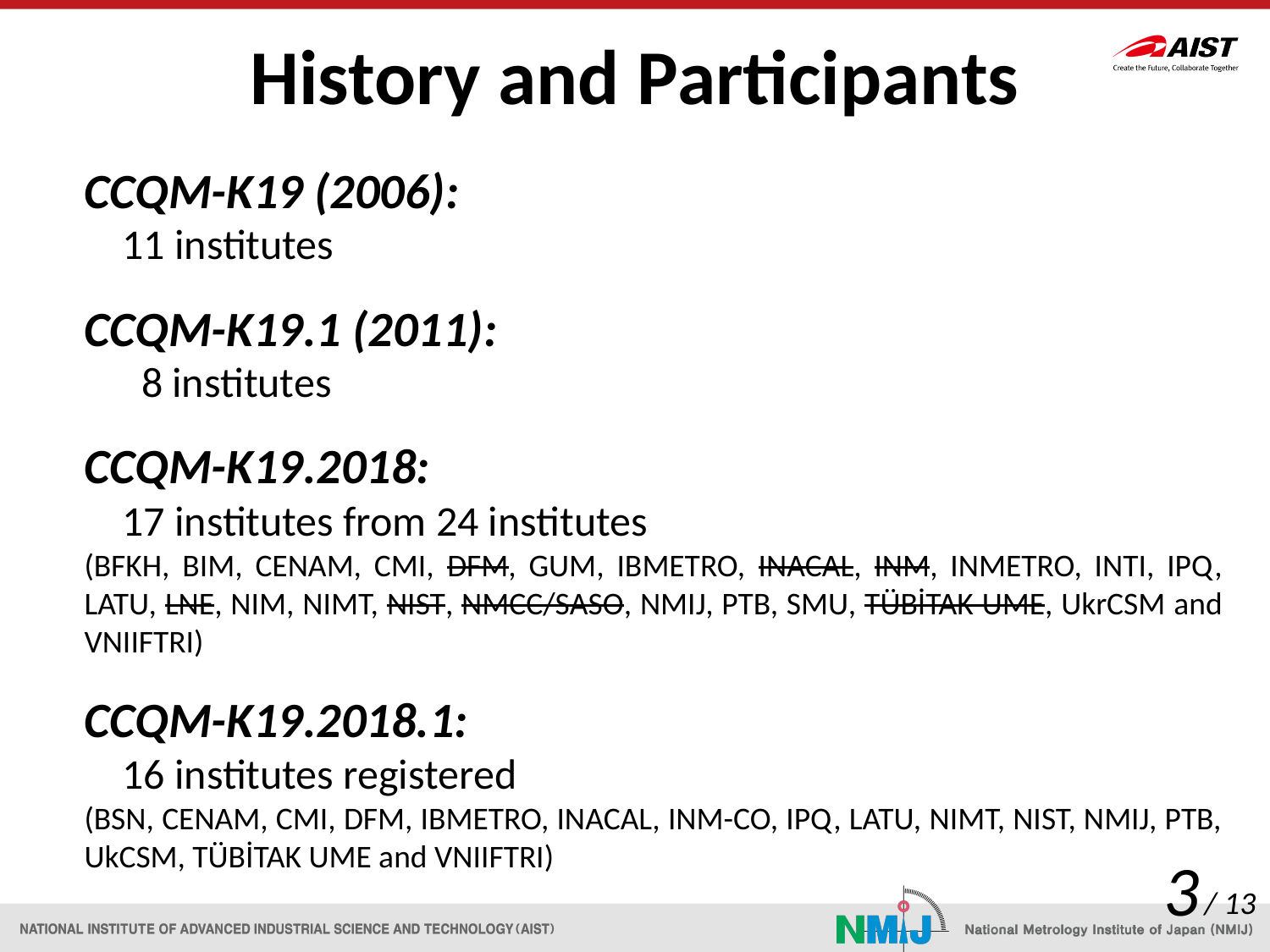

# History and Participants
CCQM-K19 (2006):
    11 institutes
CCQM-K19.1 (2011):
      8 institutes
CCQM-K19.2018:
    17 institutes from 24 institutes
(BFKH, BIM, CENAM, CMI, DFM, GUM, IBMETRO, INACAL, INM, INMETRO, INTI, IPQ, LATU, LNE, NIM, NIMT, NIST, NMCC/SASO, NMIJ, PTB, SMU, TÜBİTAK UME, UkrCSM and VNIIFTRI)
CCQM-K19.2018.1:
    16 institutes registered
(BSN, CENAM, CMI, DFM, IBMETRO, INACAL, INM-CO, IPQ, LATU, NIMT, NIST, NMIJ, PTB, UkCSM, TÜBİTAK UME and VNIIFTRI)